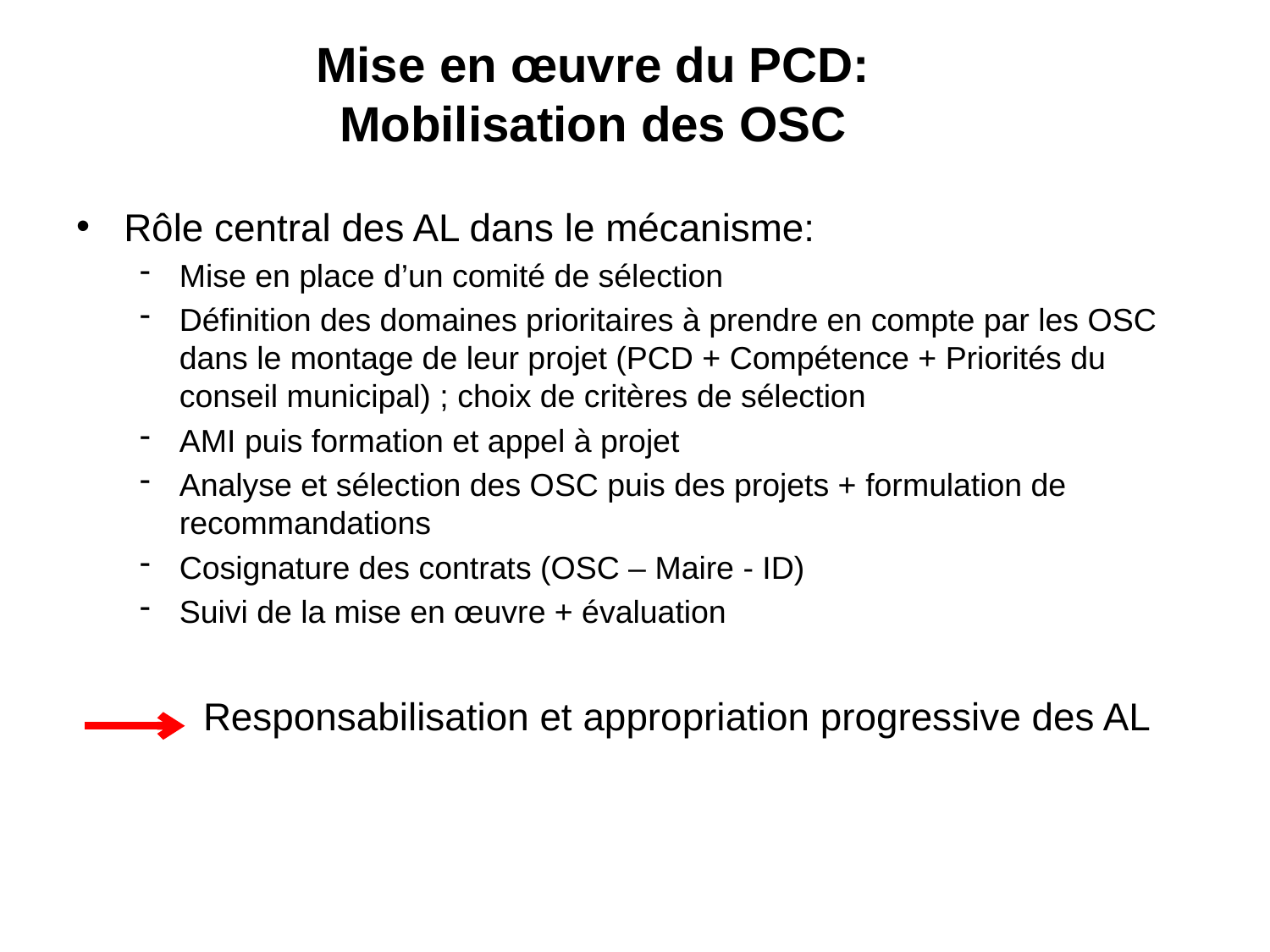

# Mise en œuvre du PCD: Mobilisation des OSC
Rôle central des AL dans le mécanisme:
Mise en place d’un comité de sélection
Définition des domaines prioritaires à prendre en compte par les OSC dans le montage de leur projet (PCD + Compétence + Priorités du conseil municipal) ; choix de critères de sélection
AMI puis formation et appel à projet
Analyse et sélection des OSC puis des projets + formulation de recommandations
Cosignature des contrats (OSC – Maire - ID)
Suivi de la mise en œuvre + évaluation

	Responsabilisation et appropriation progressive des AL